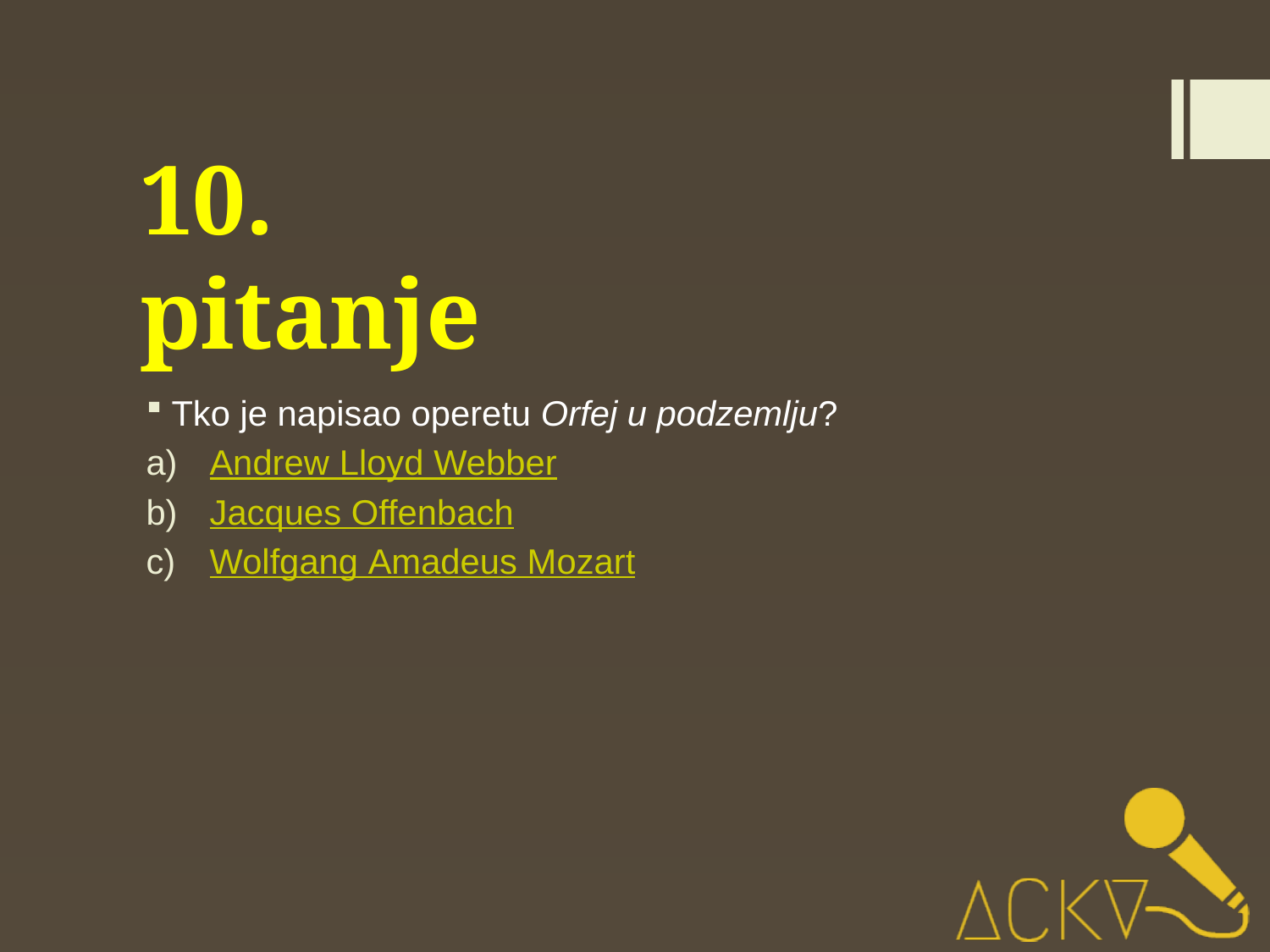

# 10. pitanje
Tko je napisao operetu Orfej u podzemlju?
Andrew Lloyd Webber
Jacques Offenbach
Wolfgang Amadeus Mozart